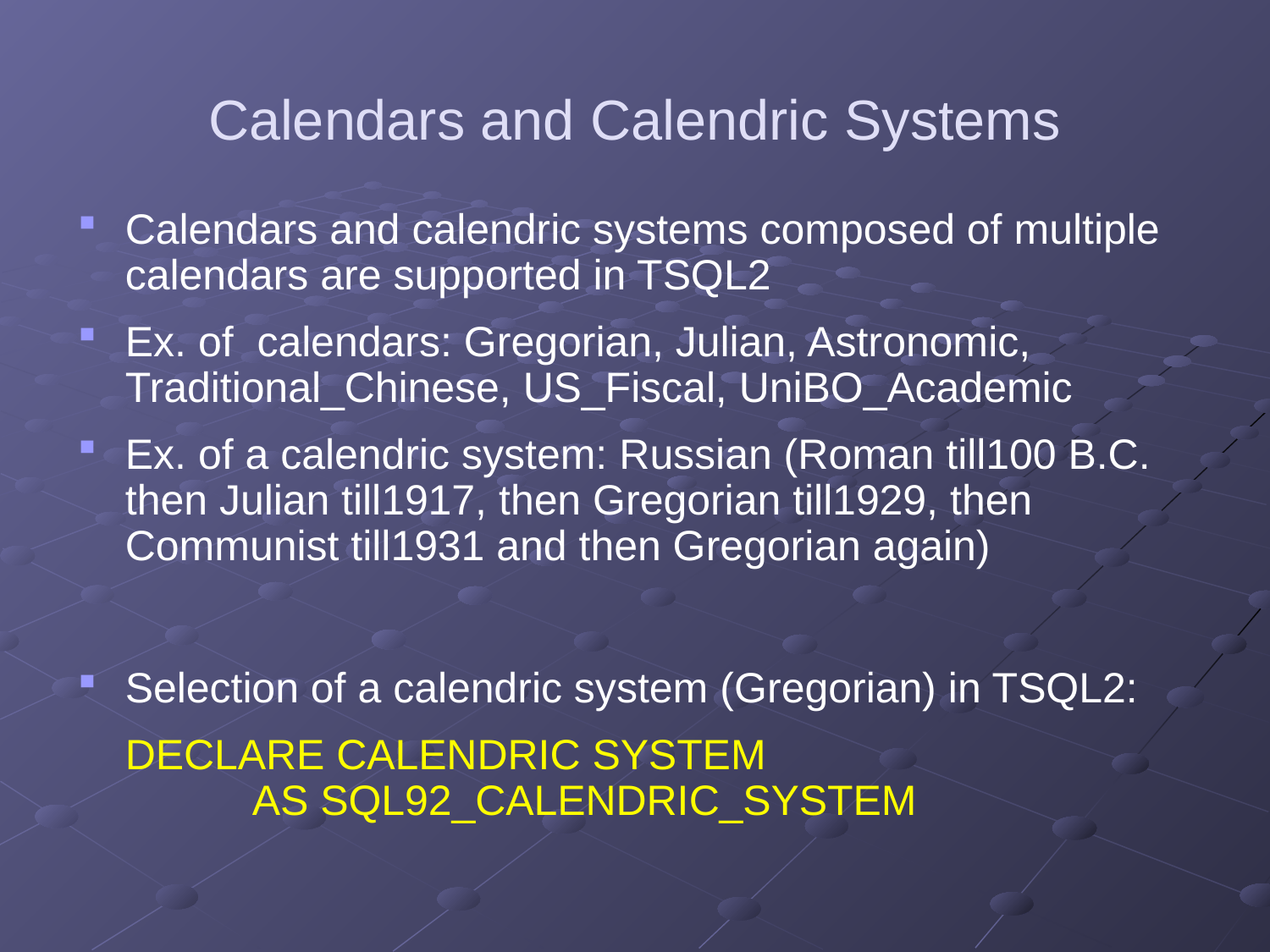

# Calendars and Calendric Systems
Calendars and calendric systems composed of multiple calendars are supported in TSQL2
Ex. of  calendars: Gregorian, Julian, Astronomic, Traditional_Chinese, US_Fiscal, UniBO_Academic
Ex. of a calendric system: Russian (Roman till100 B.C. then Julian till1917, then Gregorian till1929, then Communist till1931 and then Gregorian again)

Selection of a calendric system (Gregorian) in TSQL2:
	DECLARE CALENDRIC SYSTEM
	AS SQL92_CALENDRIC_SYSTEM